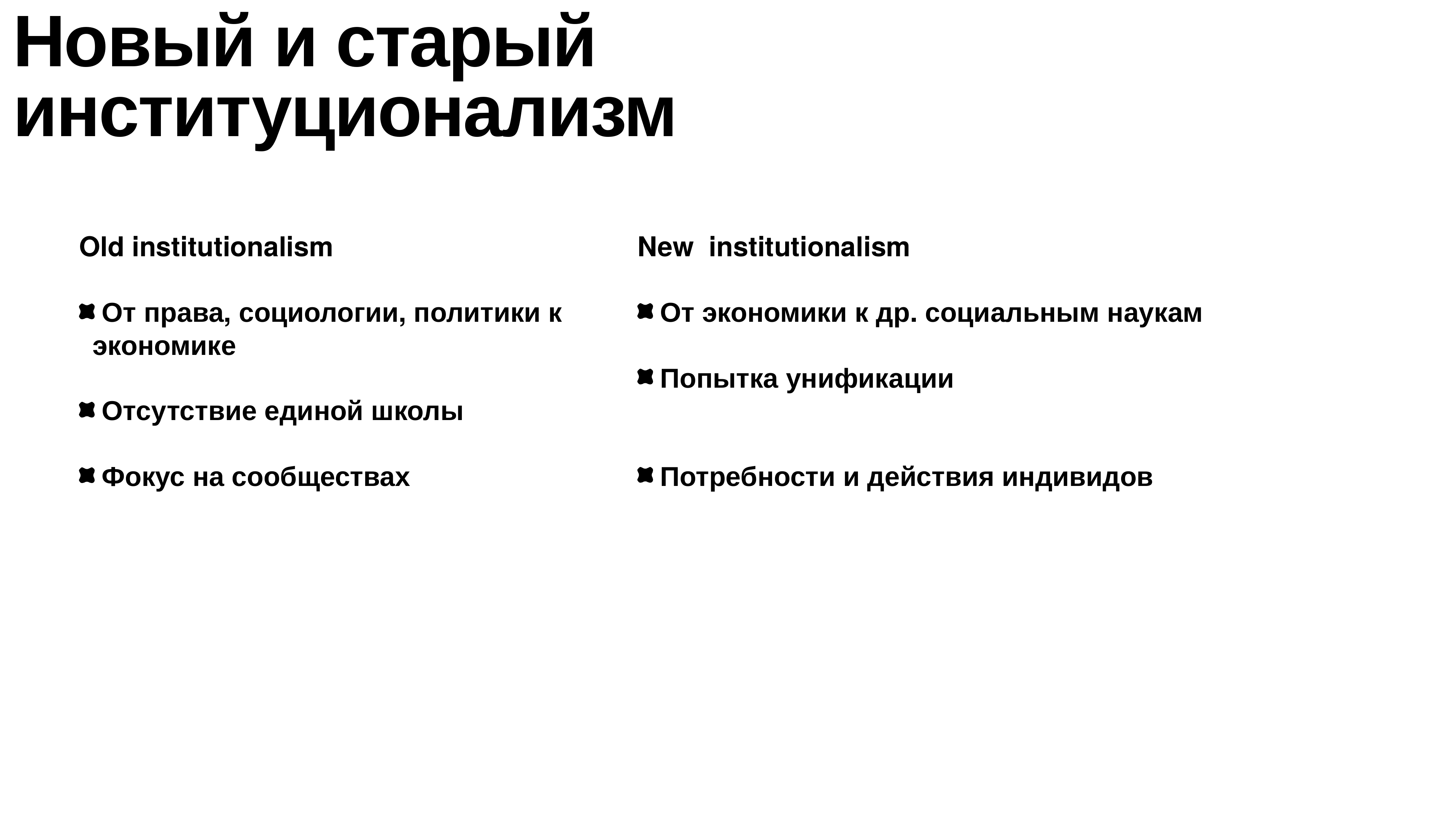

# Новый и старый институционализм
Old institutionalism

 От права, социологии, политики к экономике

 Отсутствие единой школы

 Фокус на сообществах
New  institutionalism

 От экономики к др. социальным наукам

 Попытка унификации

 Потребности и действия индивидов